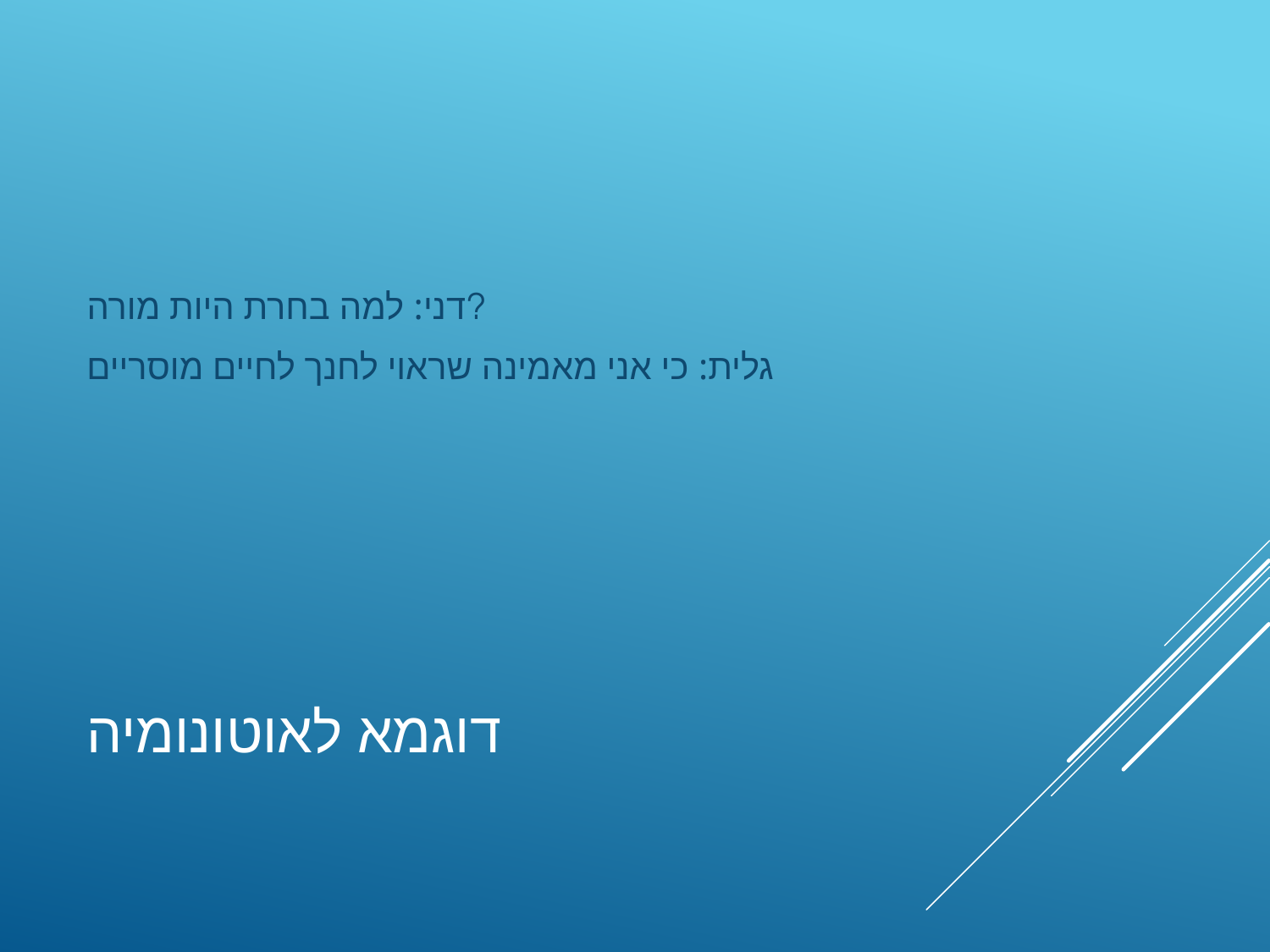

דני: למה בחרת היות מורה?
גלית: כי אני מאמינה שראוי לחנך לחיים מוסריים
# דוגמא לאוטונומיה